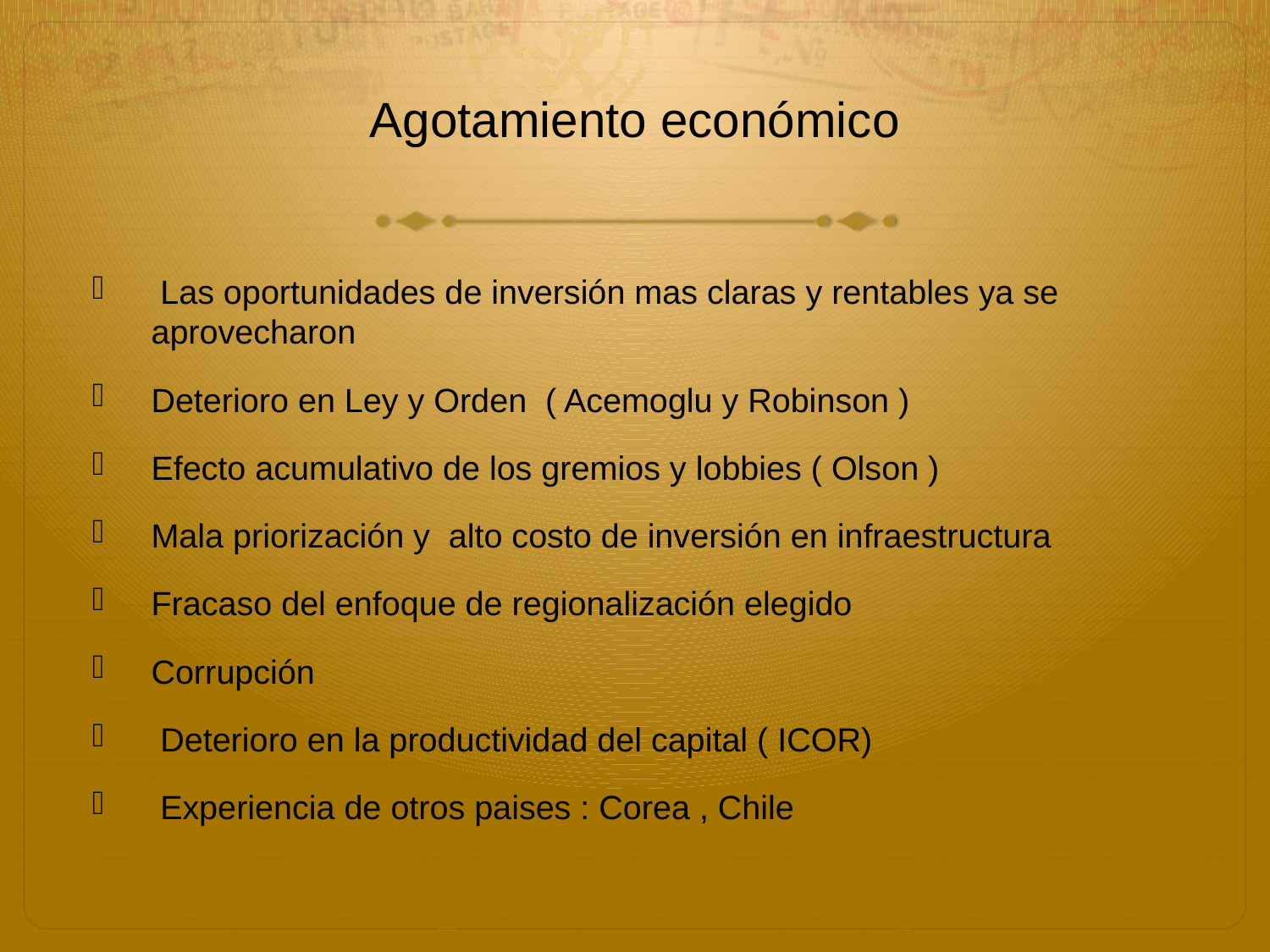

# Agotamiento económico
 Las oportunidades de inversión mas claras y rentables ya se aprovecharon
Deterioro en Ley y Orden  ( Acemoglu y Robinson )
Efecto acumulativo de los gremios y lobbies ( Olson )
Mala priorización y  alto costo de inversión en infraestructura
Fracaso del enfoque de regionalización elegido
Corrupción
 Deterioro en la productividad del capital ( ICOR)
 Experiencia de otros paises : Corea , Chile